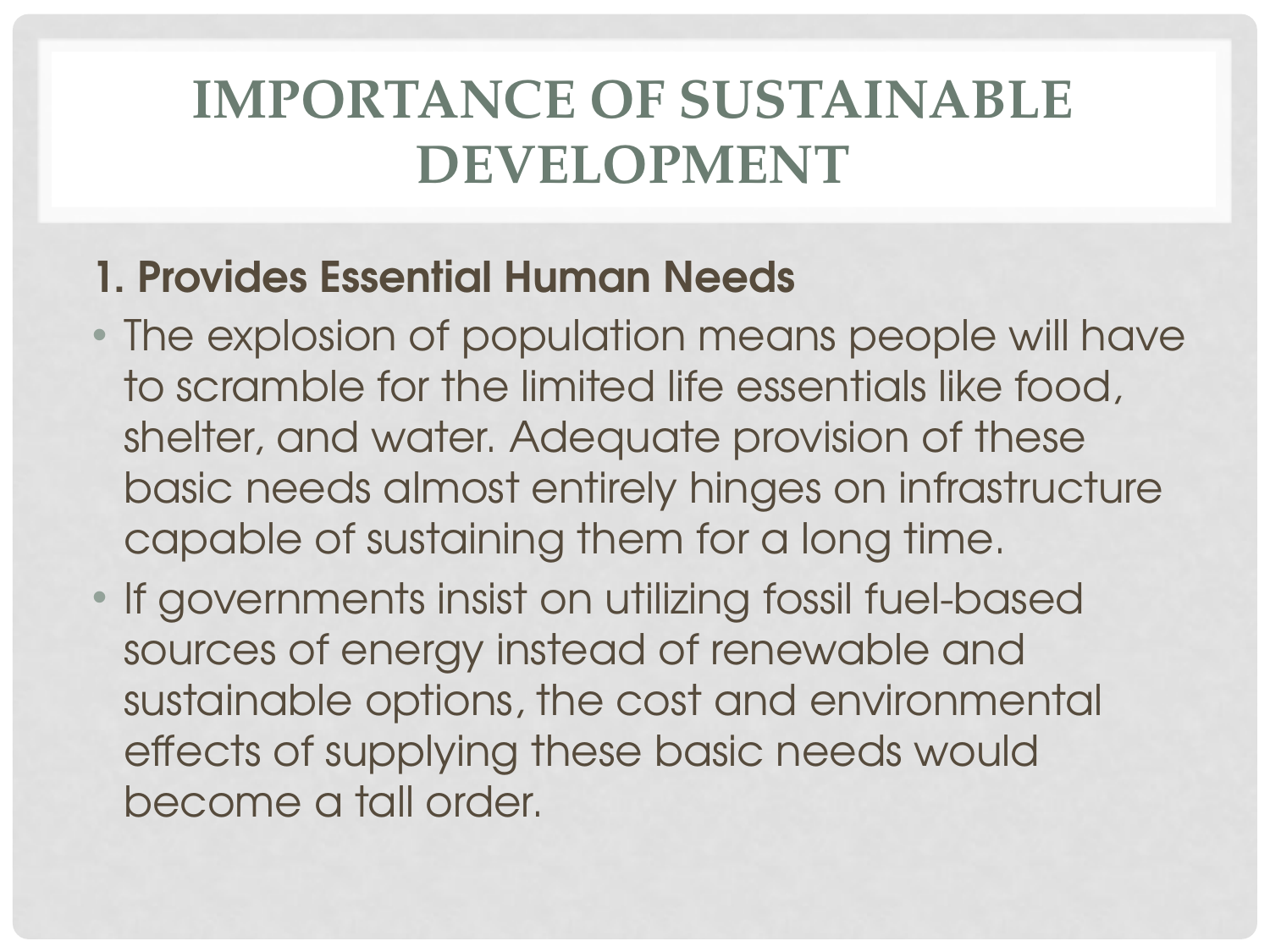

# Importance of Sustainable Development
1. Provides Essential Human Needs
The explosion of population means people will have to scramble for the limited life essentials like food, shelter, and water. Adequate provision of these basic needs almost entirely hinges on infrastructure capable of sustaining them for a long time.
If governments insist on utilizing fossil fuel-based sources of energy instead of renewable and sustainable options, the cost and environmental effects of supplying these basic needs would become a tall order.